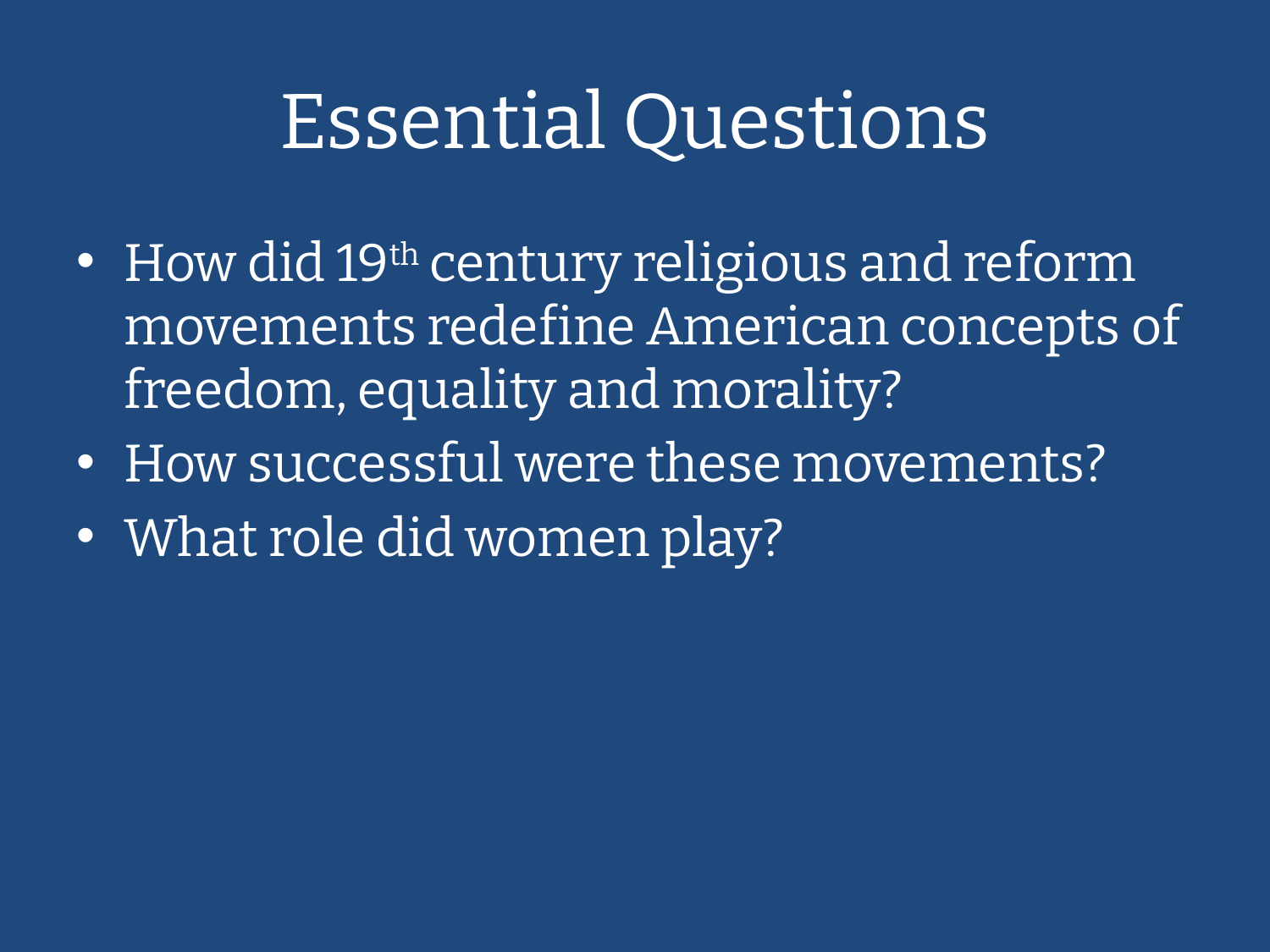

# Essential Questions
How did 19th century religious and reform movements redefine American concepts of freedom, equality and morality?
How successful were these movements?
What role did women play?